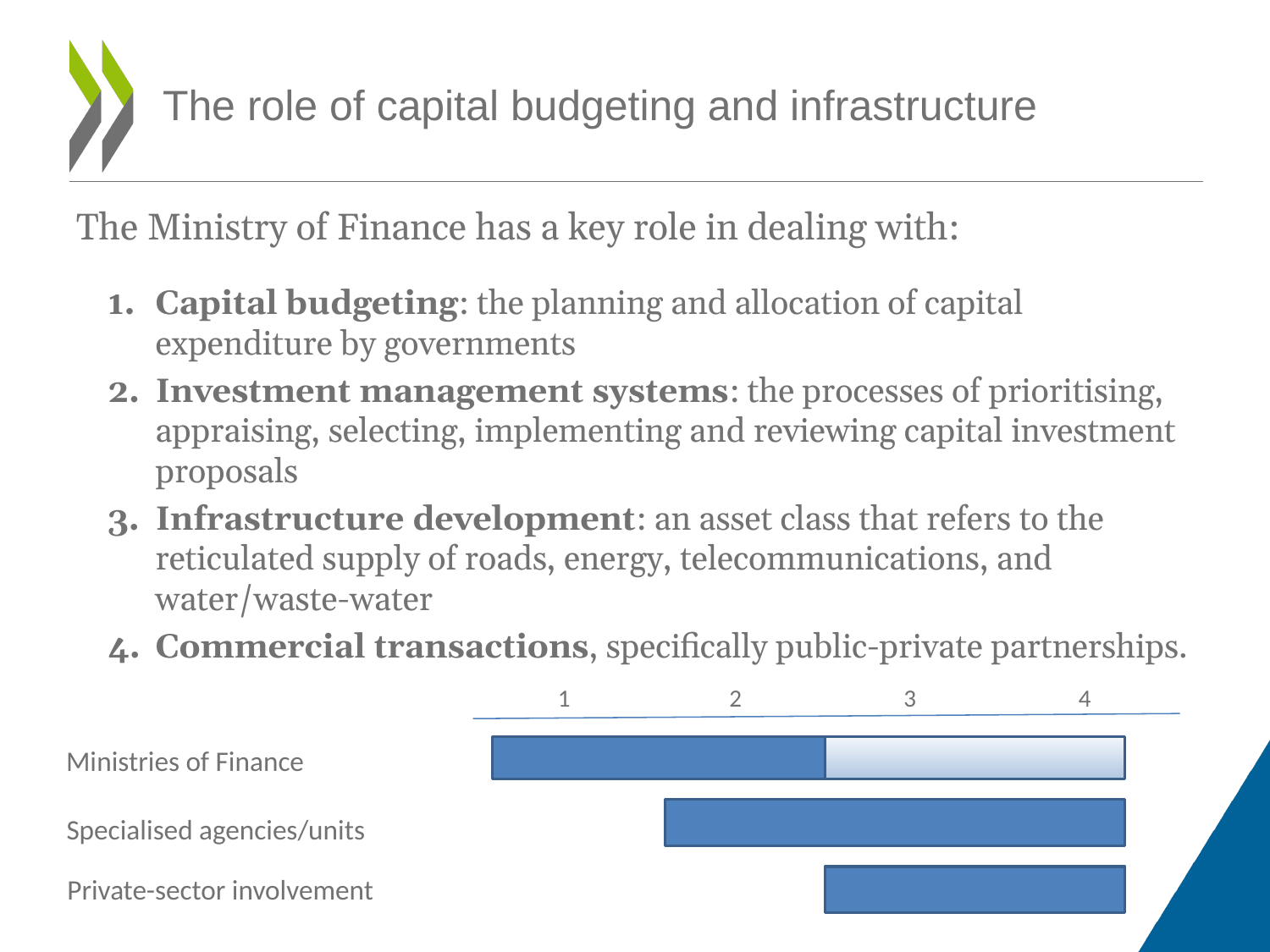

# The role of capital budgeting and infrastructure
The Ministry of Finance has a key role in dealing with:

Capital budgeting: the planning and allocation of capital expenditure by governments
Investment management systems: the processes of prioritising, appraising, selecting, implementing and reviewing capital investment proposals
Infrastructure development: an asset class that refers to the reticulated supply of roads, energy, telecommunications, and water/waste-water
Commercial transactions, specifically public-private partnerships.

1
2
3
4

Ministries of Finance

Specialised agencies/units
Private-sector involvement